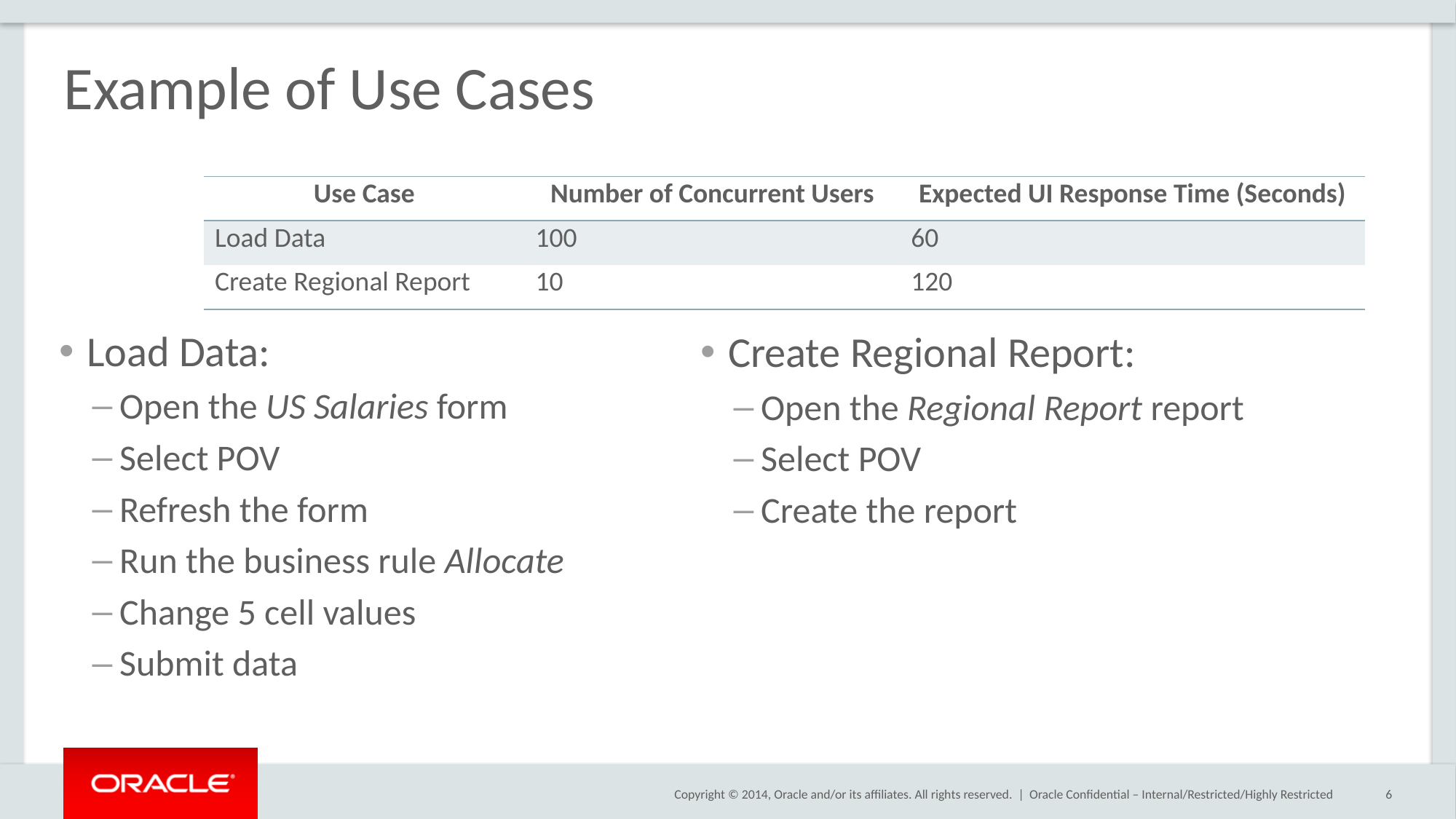

# Example of Use Cases
| Use Case | Number of Concurrent Users | Expected UI Response Time (Seconds) |
| --- | --- | --- |
| Load Data | 100 | 60 |
| Create Regional Report | 10 | 120 |
Load Data:
Open the US Salaries form
Select POV
Refresh the form
Run the business rule Allocate
Change 5 cell values
Submit data

Create Regional Report:
Open the Regional Report report
Select POV
Create the report

Oracle Confidential – Internal/Restricted/Highly Restricted
6